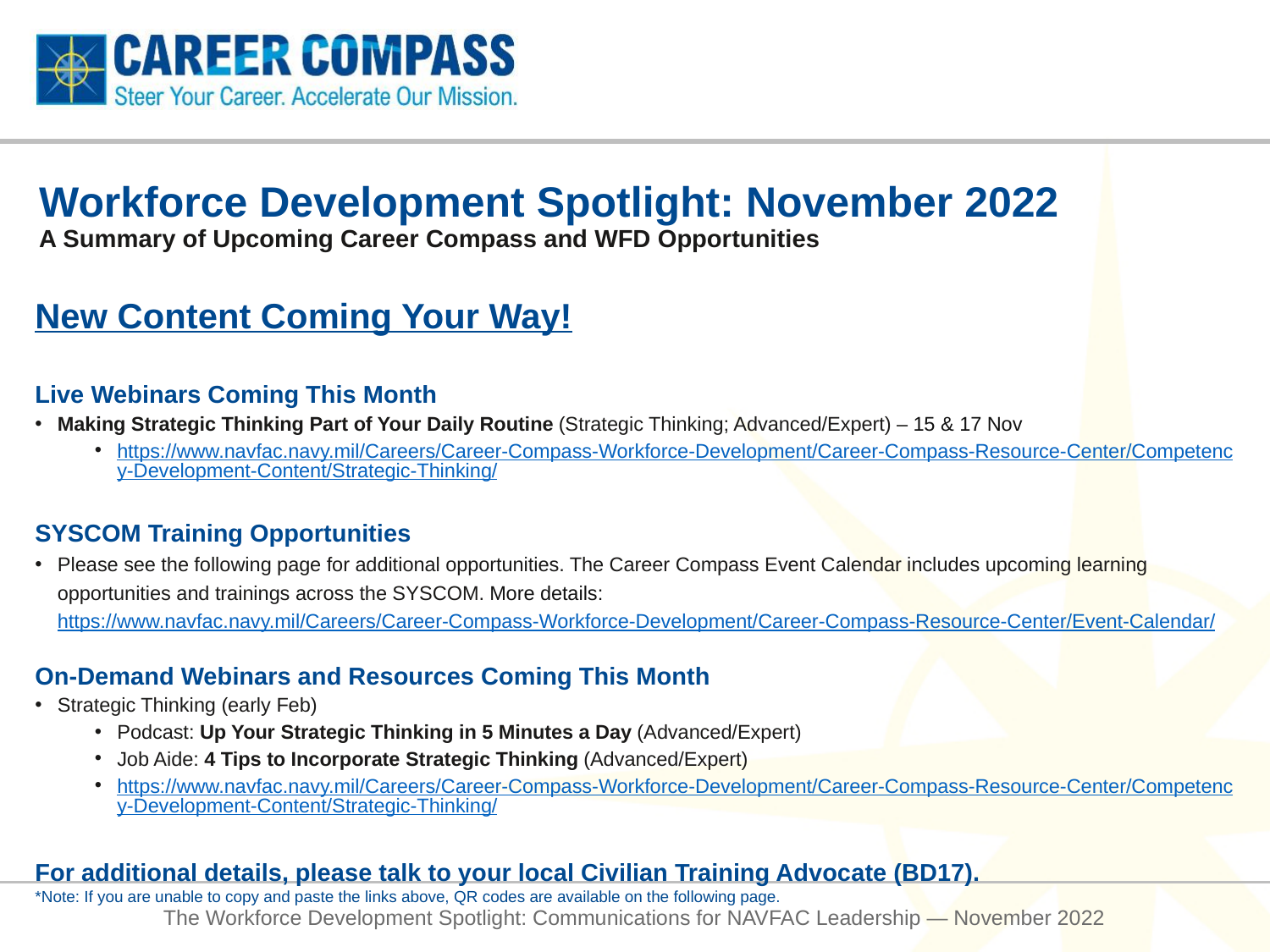

# Workforce Development Spotlight: November 2022 A Summary of Upcoming Career Compass and WFD Opportunities
New Content Coming Your Way!
Live Webinars Coming This Month
Making Strategic Thinking Part of Your Daily Routine (Strategic Thinking; Advanced/Expert) – 15 & 17 Nov
https://www.navfac.navy.mil/Careers/Career-Compass-Workforce-Development/Career-Compass-Resource-Center/Competency-Development-Content/Strategic-Thinking/

SYSCOM Training Opportunities
Please see the following page for additional opportunities. The Career Compass Event Calendar includes upcoming learning opportunities and trainings across the SYSCOM. More details: https://www.navfac.navy.mil/Careers/Career-Compass-Workforce-Development/Career-Compass-Resource-Center/Event-Calendar/
On-Demand Webinars and Resources Coming This Month
Strategic Thinking (early Feb)
Podcast: Up Your Strategic Thinking in 5 Minutes a Day (Advanced/Expert)
Job Aide: 4 Tips to Incorporate Strategic Thinking (Advanced/Expert)
https://www.navfac.navy.mil/Careers/Career-Compass-Workforce-Development/Career-Compass-Resource-Center/Competency-Development-Content/Strategic-Thinking/

For additional details, please talk to your local Civilian Training Advocate (BD17).
*Note: If you are unable to copy and paste the links above, QR codes are available on the following page.
The Workforce Development Spotlight: Communications for NAVFAC Leadership — November 2022